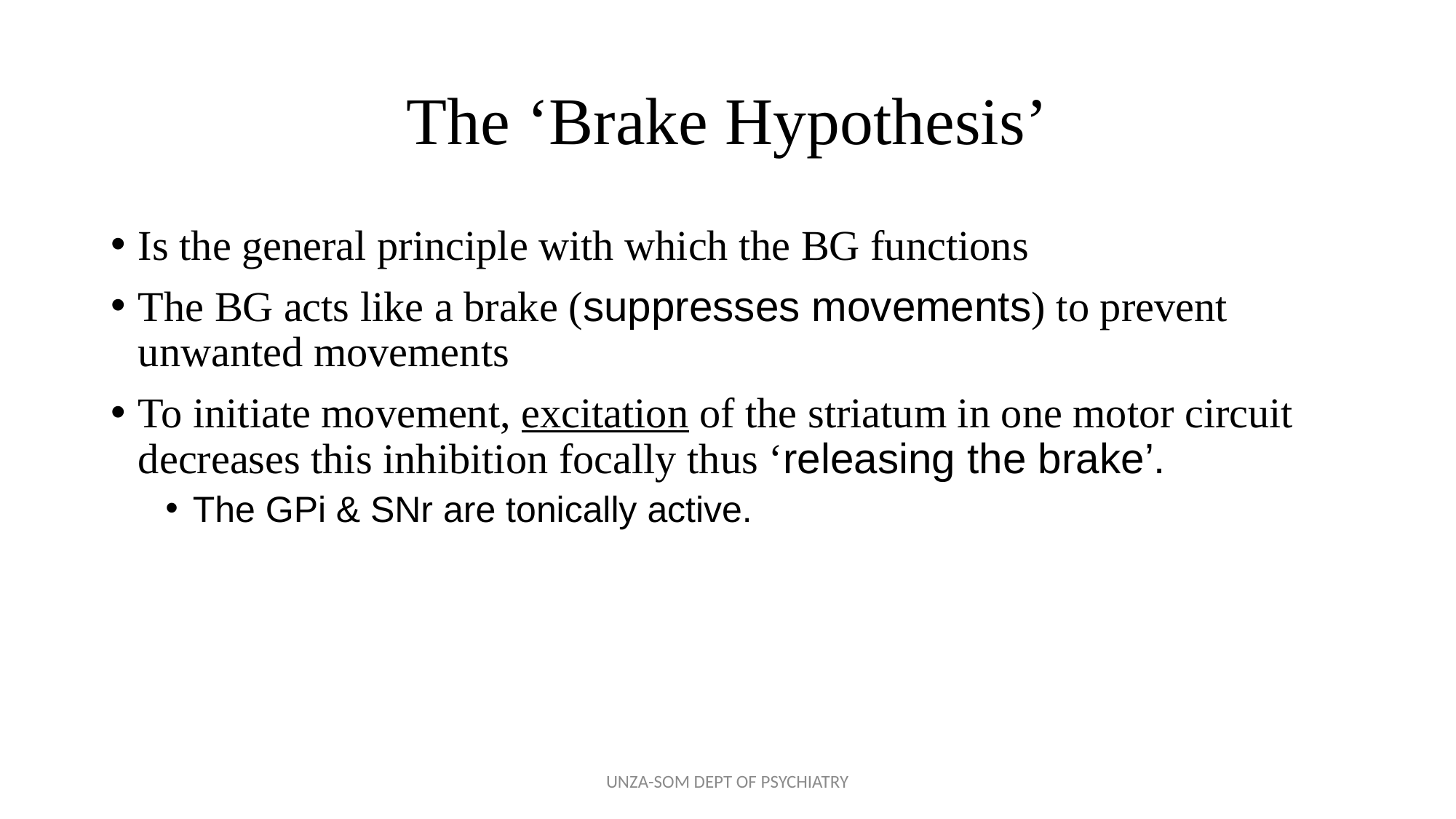

# The ‘Brake Hypothesis’
Is the general principle with which the BG functions
The BG acts like a brake (suppresses movements) to prevent unwanted movements
To initiate movement, excitation of the striatum in one motor circuit decreases this inhibition focally thus ‘releasing the brake’.
The GPi & SNr are tonically active.
UNZA-SOM DEPT OF PSYCHIATRY